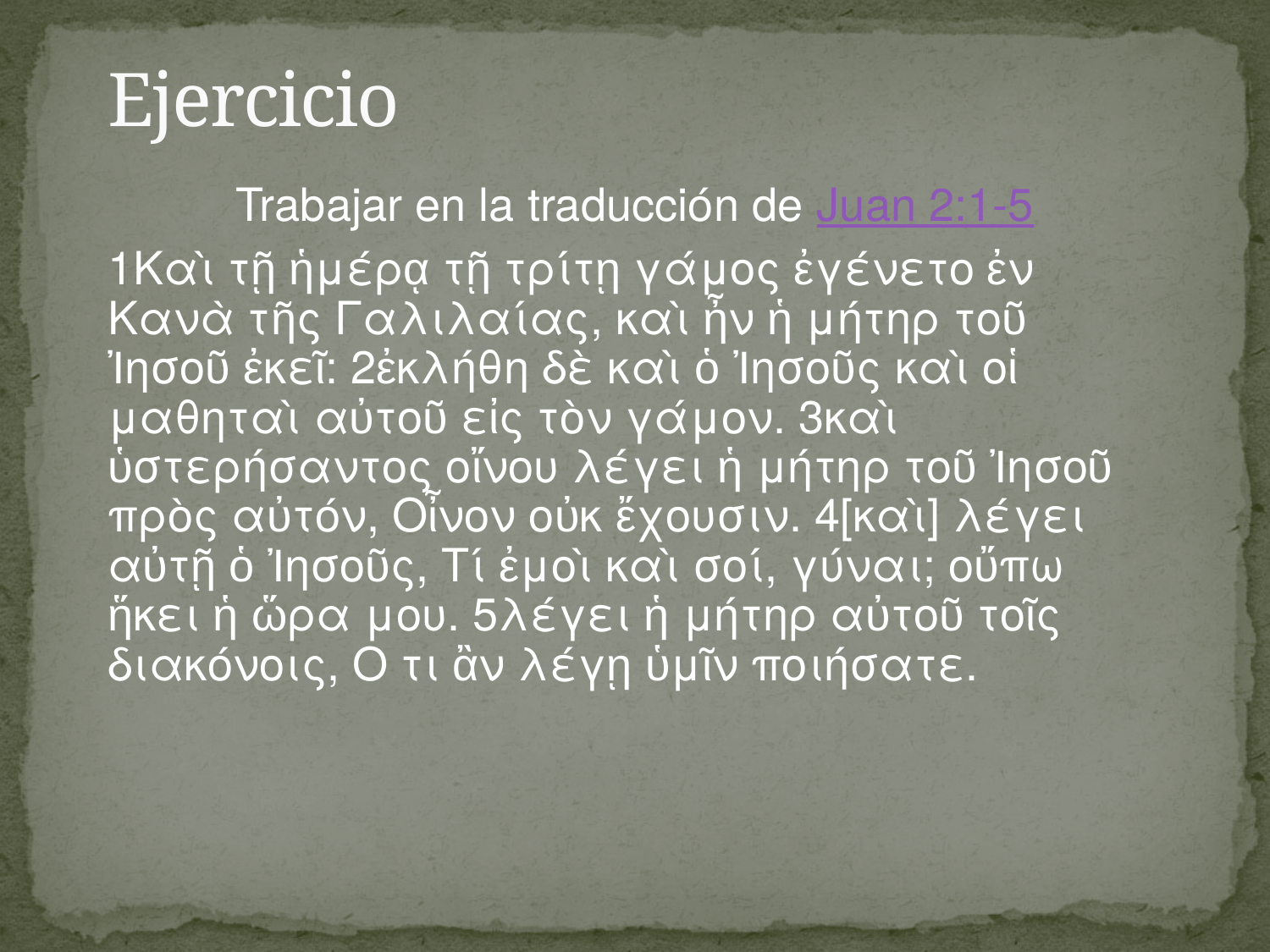

# Ejercicio
Trabajar en la traducción de Juan 2:1-5
1Καὶ τῇ ἡμέρᾳ τῇ τρίτῃ γάμος ἐγένετο ἐν Κανὰ τῆς Γαλιλαίας, καὶ ἦν ἡ μήτηρ τοῦ Ἰησοῦ ἐκεῖ: 2ἐκλήθη δὲ καὶ ὁ Ἰησοῦς καὶ οἱ μαθηταὶ αὐτοῦ εἰς τὸν γάμον. 3καὶ ὑστερήσαντος οἴνου λέγει ἡ μήτηρ τοῦ Ἰησοῦ πρὸς αὐτόν, Οἶνον οὐκ ἔχουσιν. 4[καὶ] λέγει αὐτῇ ὁ Ἰησοῦς, Τί ἐμοὶ καὶ σοί, γύναι; οὔπω ἥκει ἡ ὥρα μου. 5λέγει ἡ μήτηρ αὐτοῦ τοῖς διακόνοις, Ο τι ἂν λέγῃ ὑμῖν ποιήσατε.